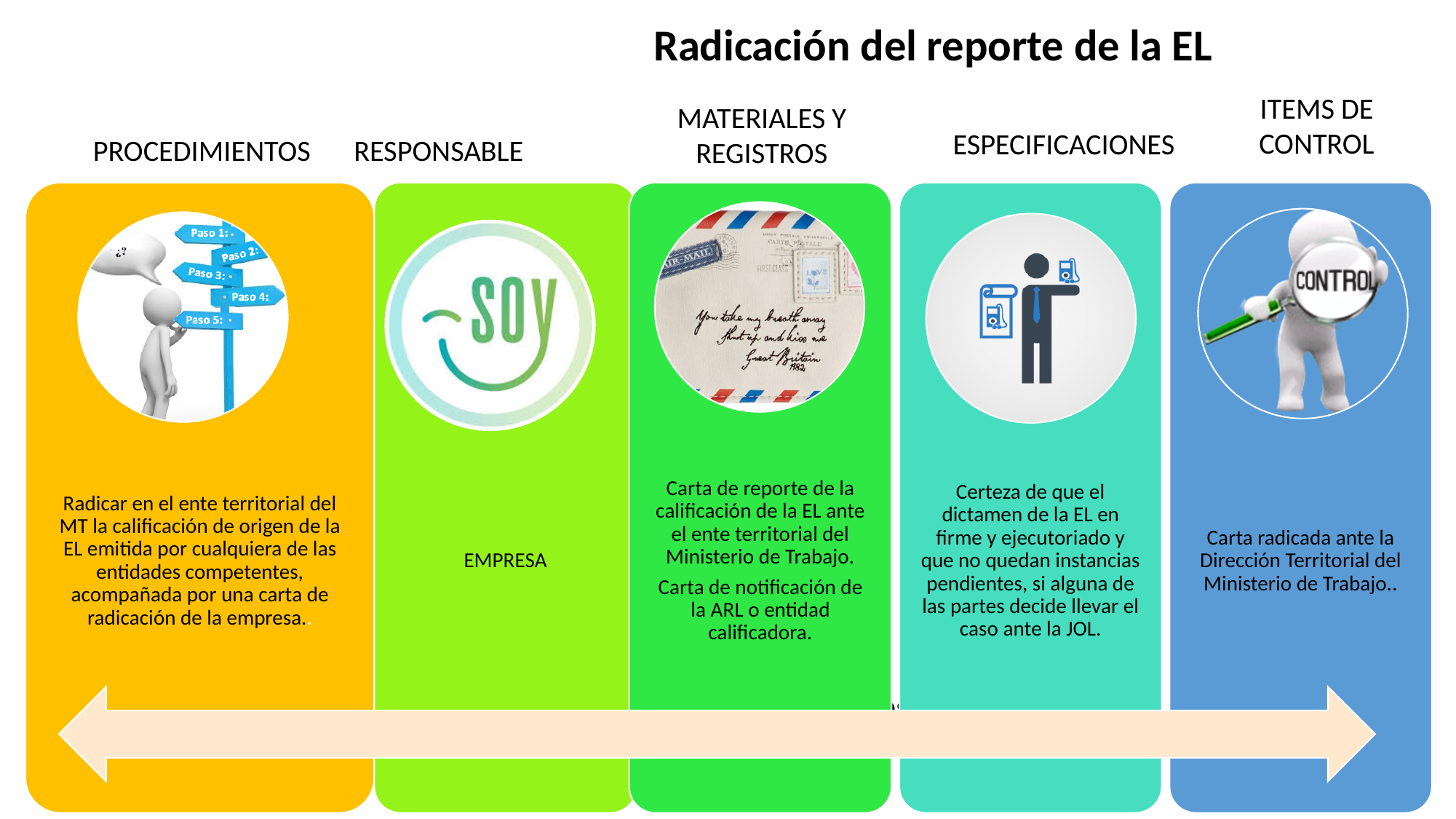

Radicación del reporte de la EL
ITEMS DE CONTROL
MATERIALES Y REGISTROS
ESPECIFICACIONES
PROCEDIMIENTOS
RESPONSABLE
Radicar en el ente territorial del MT la calificación de origen de la EL emitida por cualquiera de las entidades competentes, acompañada por una carta de radicación de la empresa..
EMPRESA
Carta de reporte de la calificación de la EL ante el ente territorial del Ministerio de Trabajo.
Carta de notificación de la ARL o entidad calificadora.
Certeza de que el dictamen de la EL en firme y ejecutoriado y que no quedan instancias pendientes, si alguna de las partes decide llevar el caso ante la JOL.
Carta radicada ante la Dirección Territorial del Ministerio de Trabajo..
(Responsable: Empresa).